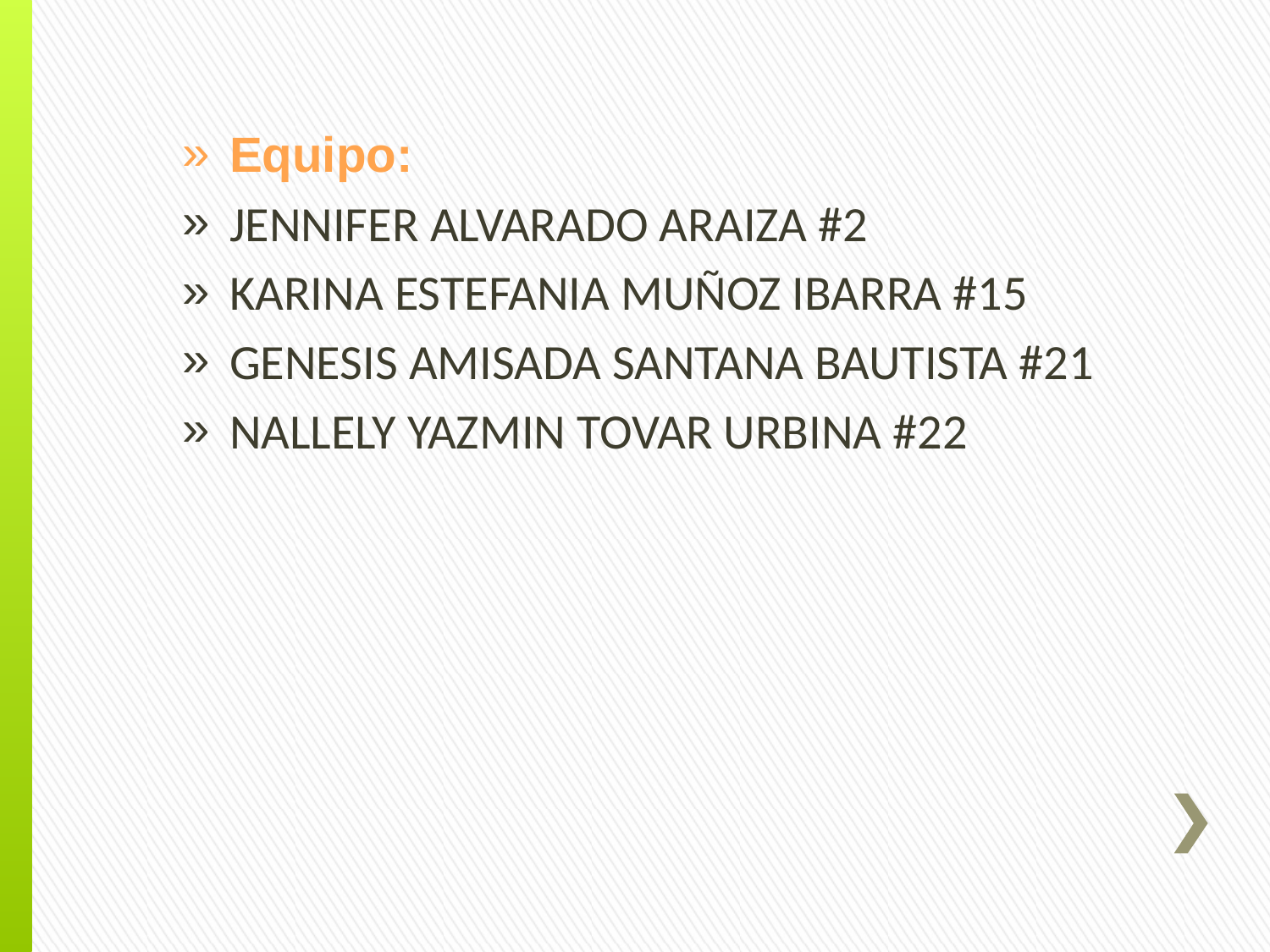

Equipo:
JENNIFER ALVARADO ARAIZA #2
KARINA ESTEFANIA MUÑOZ IBARRA #15
GENESIS AMISADA SANTANA BAUTISTA #21
NALLELY YAZMIN TOVAR URBINA #22